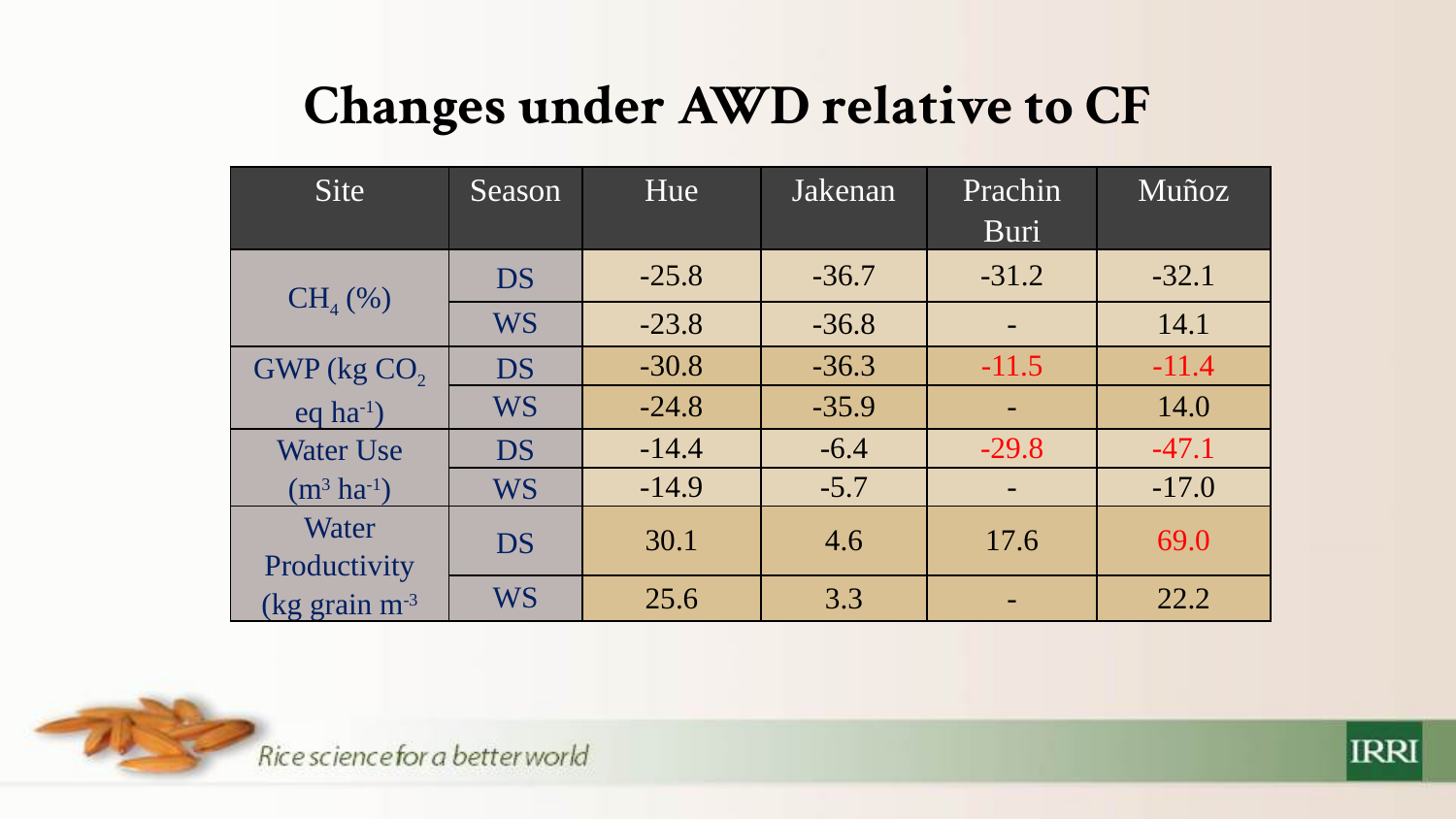

# Changes under AWD relative to CF
| Site | Season | Hue | Jakenan | Prachin Buri | Muñoz |
| --- | --- | --- | --- | --- | --- |
| CH4 (%) | DS | -25.8 | -36.7 | -31.2 | -32.1 |
|  | WS | -23.8 | -36.8 | - | 14.1 |
| GWP (kg CO2 eq ha-1) | DS | -30.8 | -36.3 | -11.5 | -11.4 |
|  | WS | -24.8 | -35.9 | - | 14.0 |
| Water Use (m3 ha-1) | DS | -14.4 | -6.4 | -29.8 | -47.1 |
|  | WS | -14.9 | -5.7 | - | -17.0 |
| Water Productivity (kg grain m-3 | DS | 30.1 | 4.6 | 17.6 | 69.0 |
|  | WS | 25.6 | 3.3 | - | 22.2 |